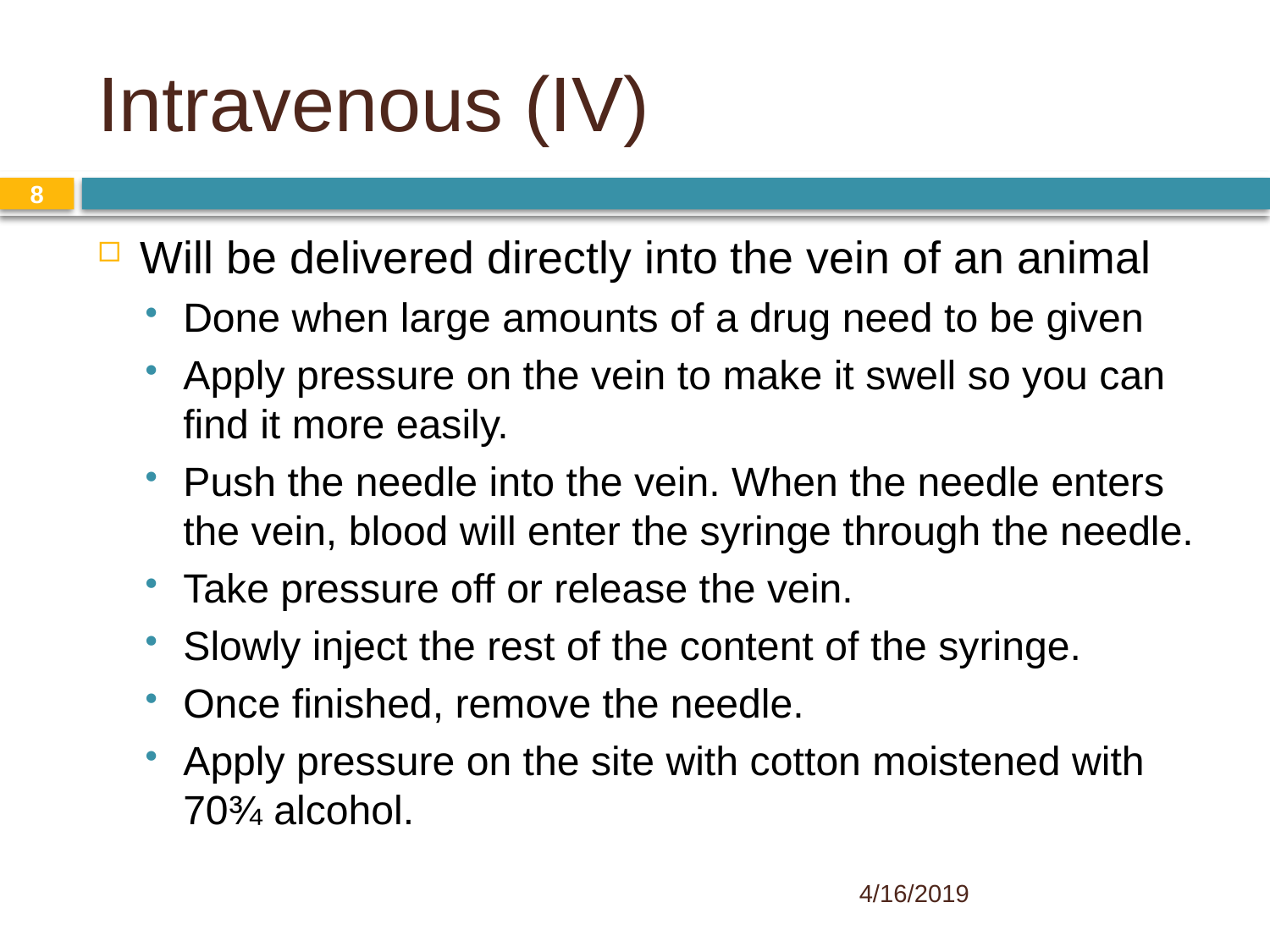

# Intravenous (IV)
8
Will be delivered directly into the vein of an animal
Done when large amounts of a drug need to be given
Apply pressure on the vein to make it swell so you can find it more easily.
Push the needle into the vein. When the needle enters the vein, blood will enter the syringe through the needle.
Take pressure off or release the vein.
Slowly inject the rest of the content of the syringe.
Once finished, remove the needle.
Apply pressure on the site with cotton moistened with 70¾ alcohol.

4/16/2019